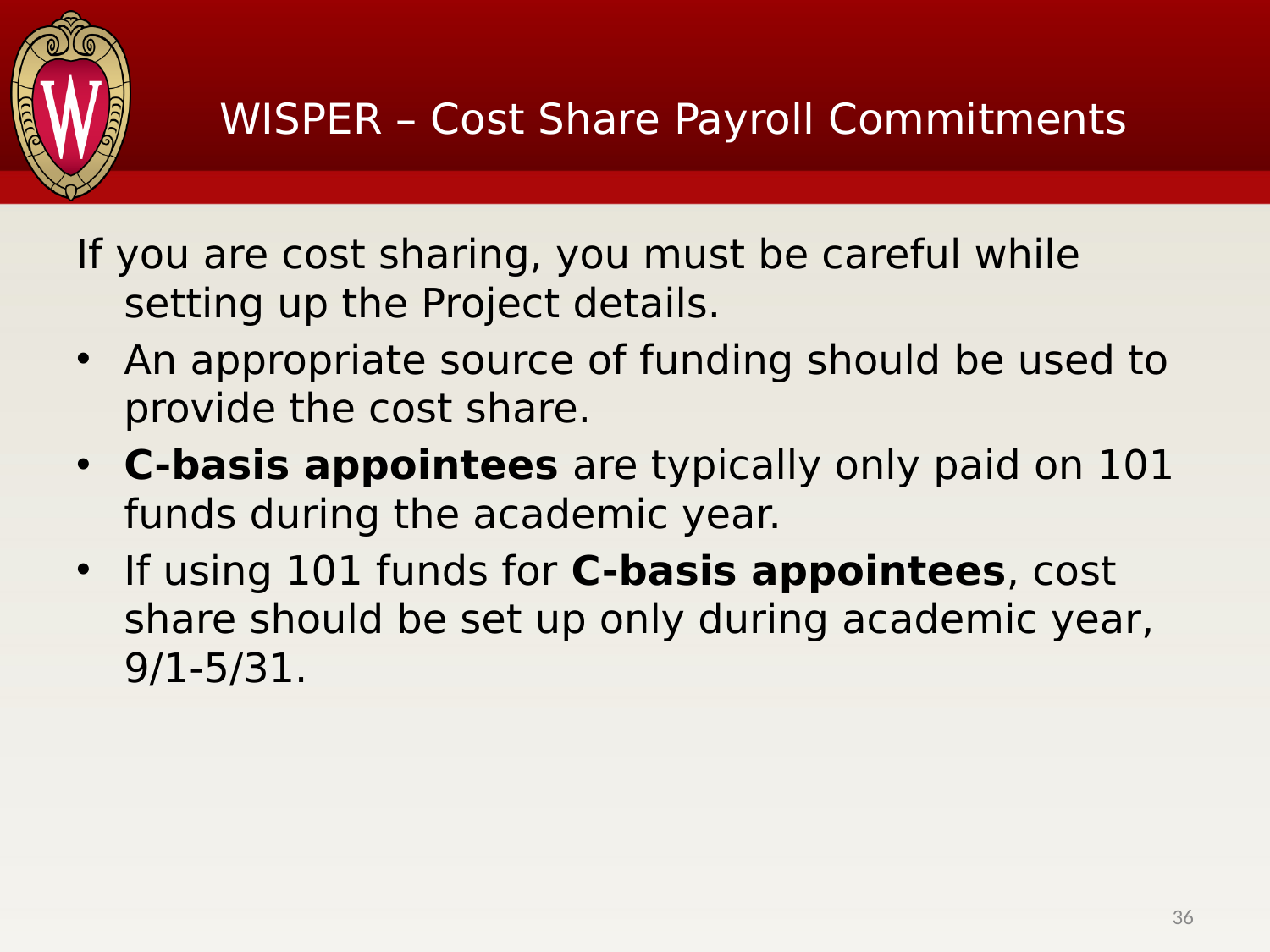

# WISPER – Cost Share Payroll Commitments
If you are cost sharing, you must be careful while setting up the Project details.
An appropriate source of funding should be used to provide the cost share.
C-basis appointees are typically only paid on 101 funds during the academic year.
If using 101 funds for C-basis appointees, cost share should be set up only during academic year, 9/1-5/31.

36